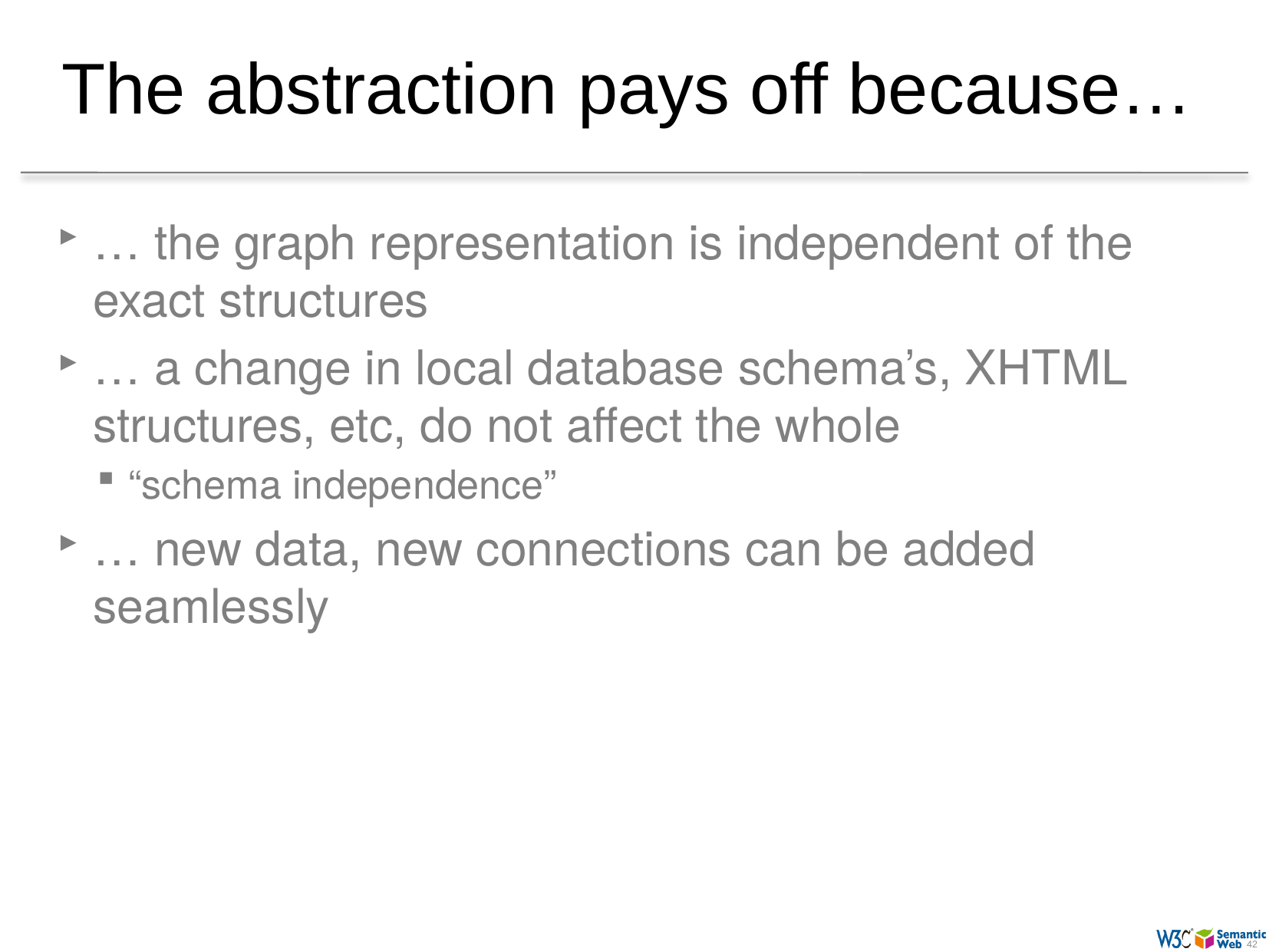

# The abstraction pays off because…
… the graph representation is independent of the exact structures
… a change in local database schema’s, XHTML structures, etc, do not affect the whole
“schema independence”
… new data, new connections can be added seamlessly